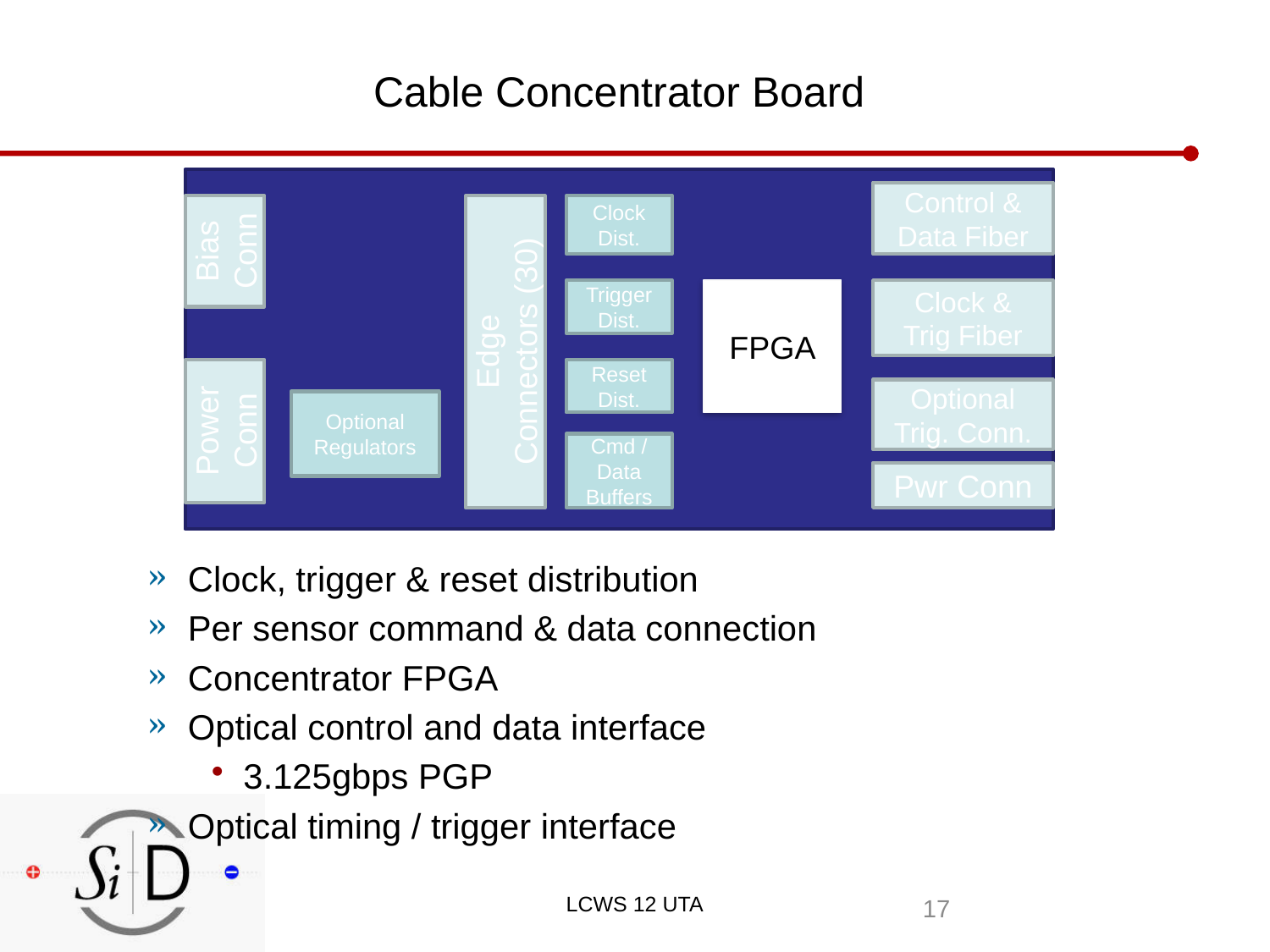

# Cable Concentrator Board

Control &
Data Fiber
Clock
Dist.
Bias
Conn
Trigger
Dist.
FPGA
Clock &
Trig Fiber
Edge
Connectors (30)
Reset
Dist.
Optional
Trig. Conn.
Optional
Regulators
Power
Conn
Cmd /
Data
Buffers
Pwr Conn
Clock, trigger & reset distribution
Per sensor command & data connection
Concentrator FPGA
Optical control and data interface
3.125gbps PGP
Optical timing / trigger interface

LCWS 12 UTA
17